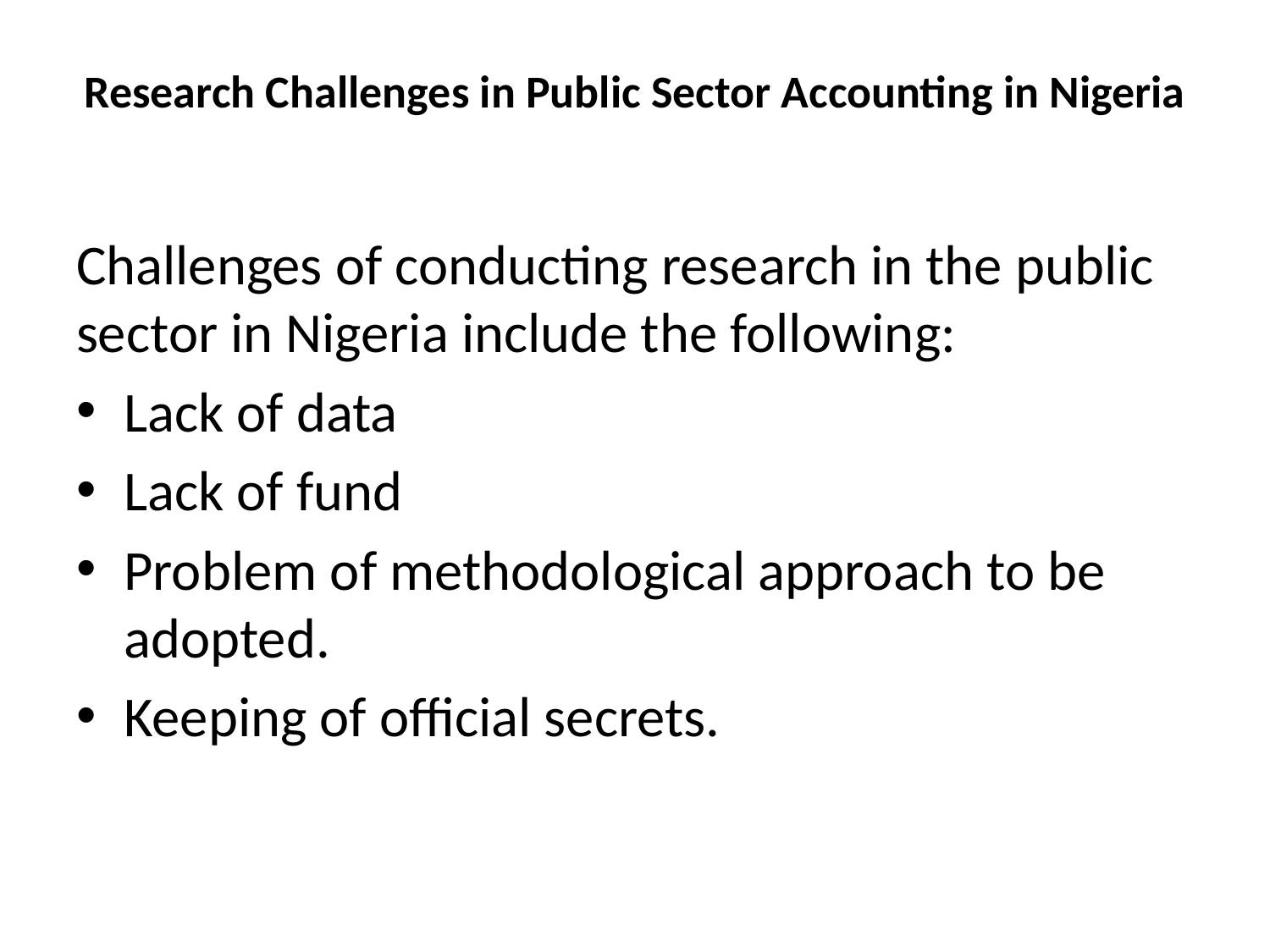

# Research Challenges in Public Sector Accounting in Nigeria
Challenges of conducting research in the public sector in Nigeria include the following:
Lack of data
Lack of fund
Problem of methodological approach to be adopted.
Keeping of official secrets.